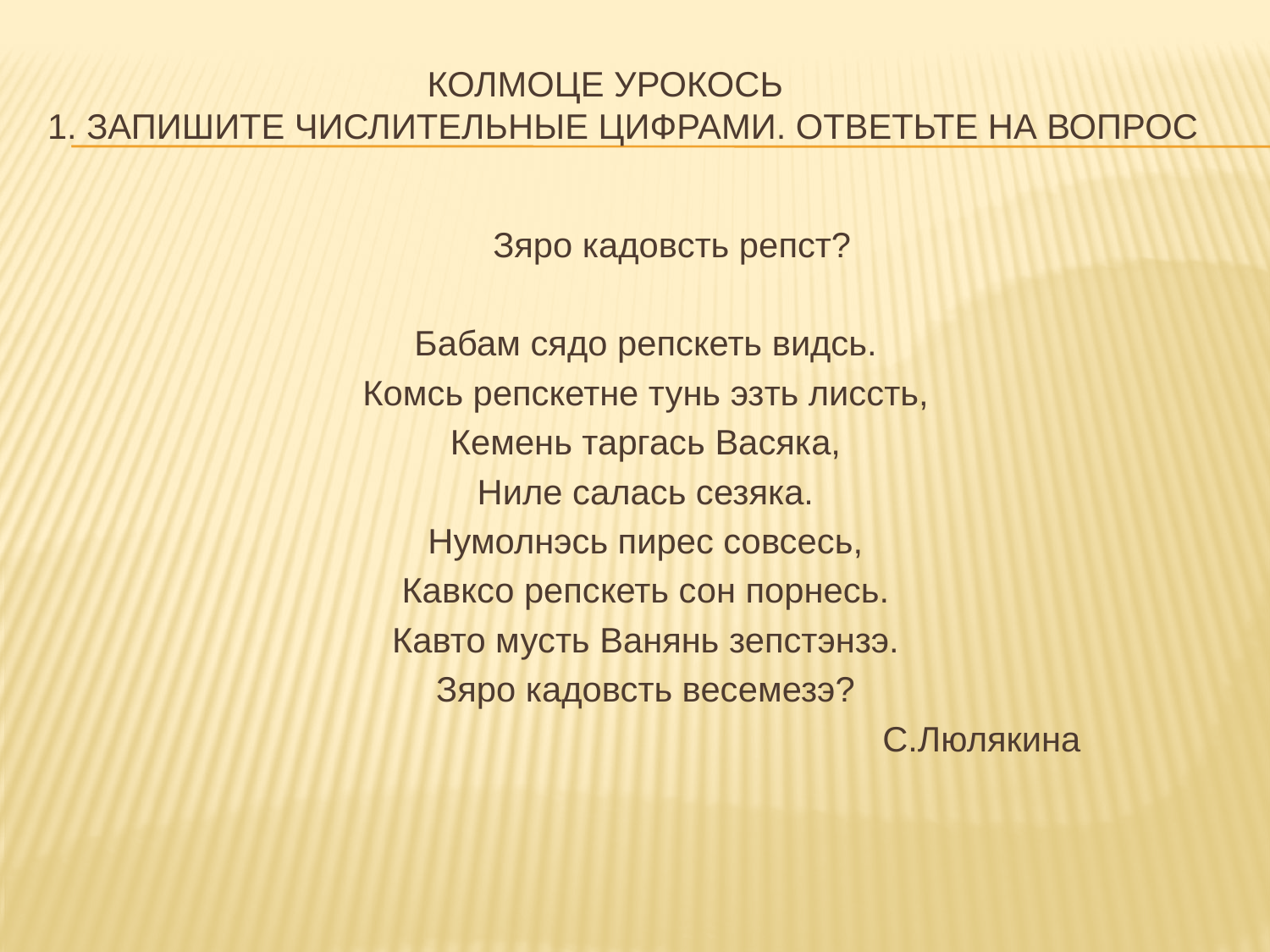

# Колмоце урокось 1. запишите числительные цифрами. Ответьте на вопрос
                                             Зяро кадовсть репст?

Бабам сядо репскеть видсь.
Комсь репскетне тунь эзть лиссть,
Кемень таргась Васяка,
Ниле салась сезяка.
Нумолнэсь пирес совсесь,
Кавксо репскеть сон порнесь.
Кавто мусть Ванянь зепстэнзэ.
Зяро кадовсть весемезэ?
                                                                                     С.Люлякина